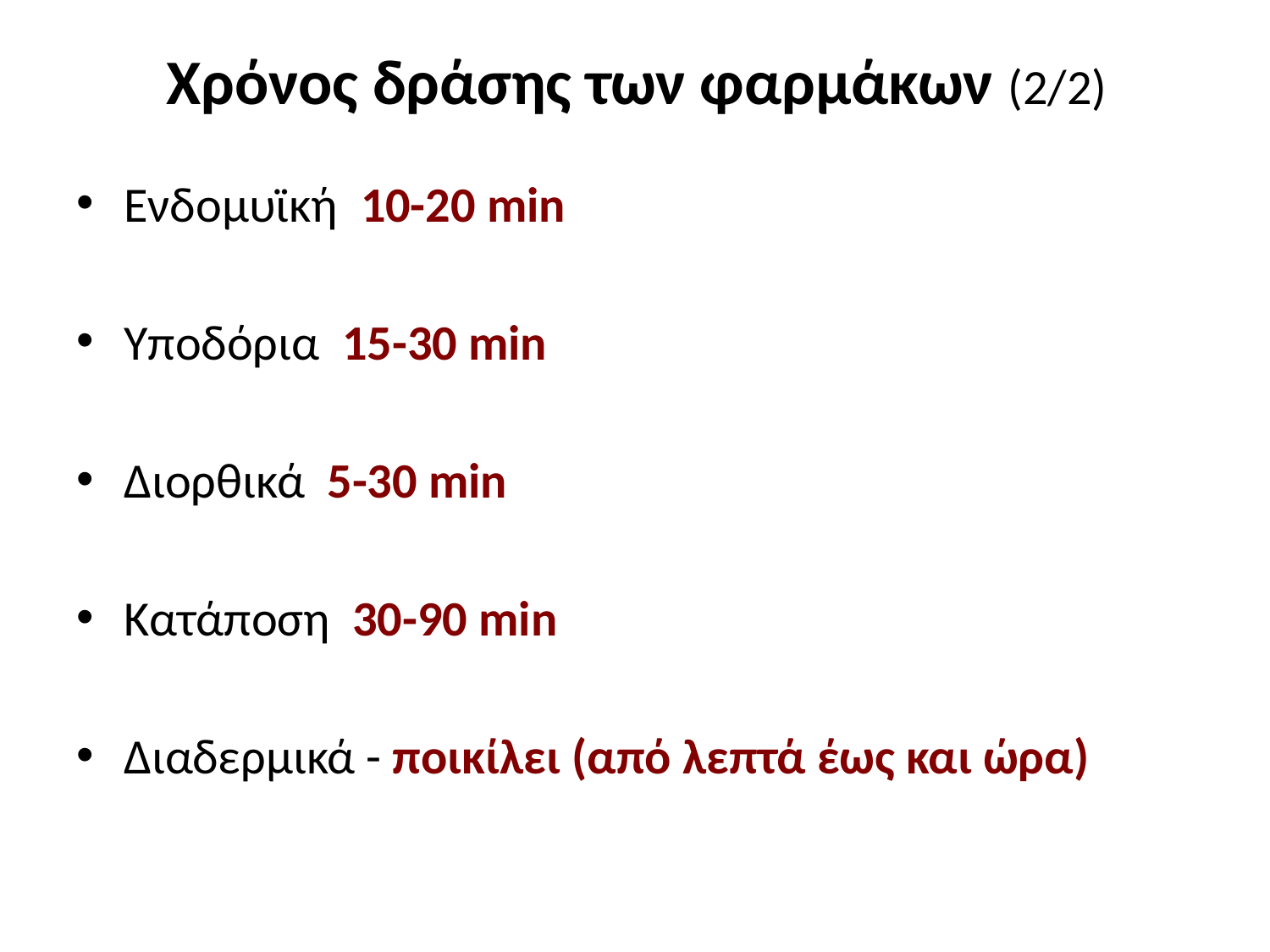

# Χρόνος δράσης των φαρμάκων (2/2)
Ενδομυϊκή  10-20 min

Υποδόρια  15-30 min

Διορθικά  5-30 min

Κατάποση  30-90 min

Διαδερμικά - ποικίλει (από λεπτά έως και ώρα)